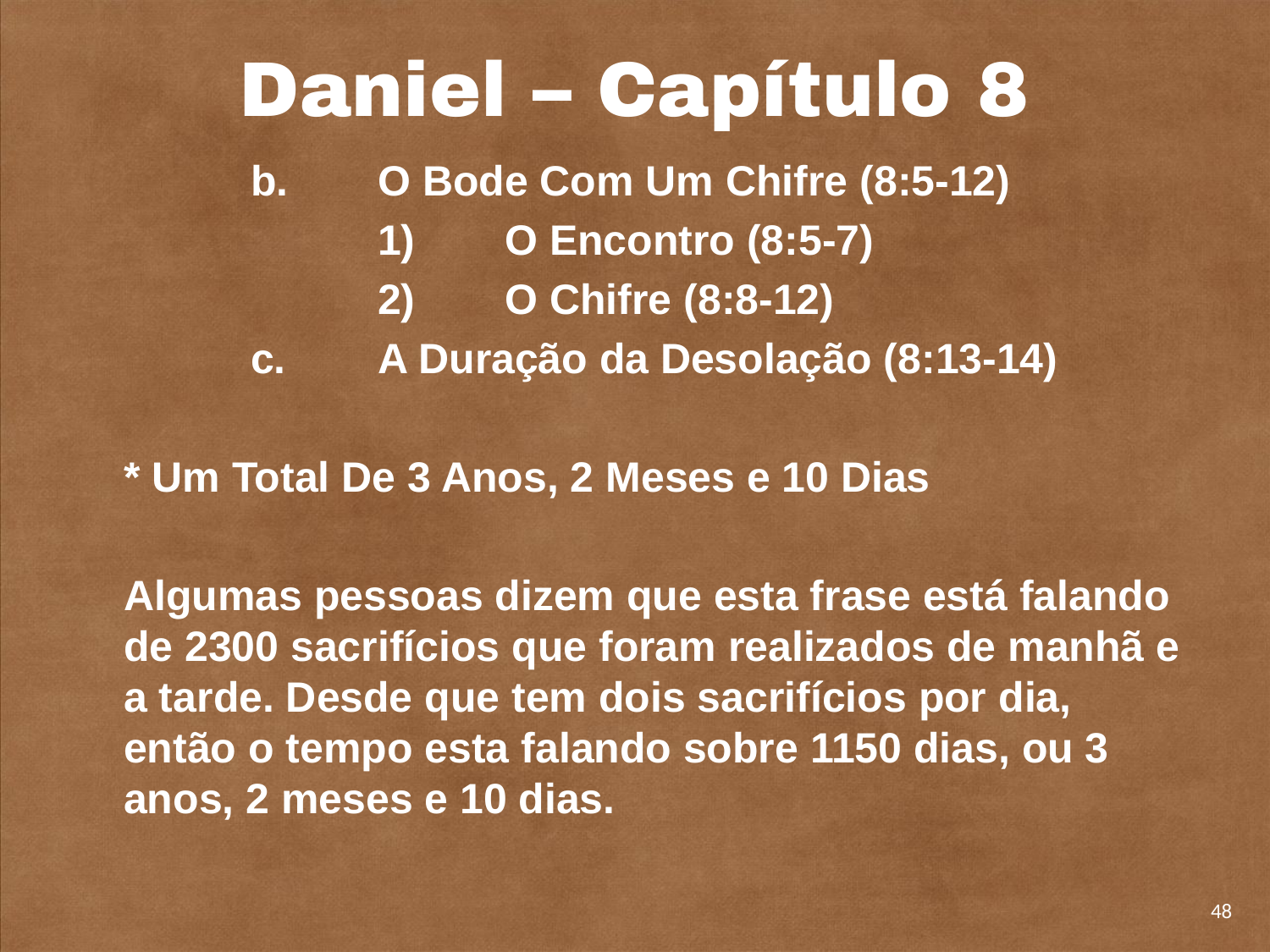

# Daniel – Capítulo 8
		b. 	O Bode Com Um Chifre (8:5-12)
			1) 	O Encontro (8:5-7)
			2) 	O Chifre (8:8-12)
		c. 	A Duração da Desolação (8:13-14)

	* Um Total De 3 Anos, 2 Meses e 10 Dias

	Algumas pessoas dizem que esta frase está falando de 2300 sacrifícios que foram realizados de manhã e a tarde. Desde que tem dois sacrifícios por dia, então o tempo esta falando sobre 1150 dias, ou 3 anos, 2 meses e 10 dias.
48